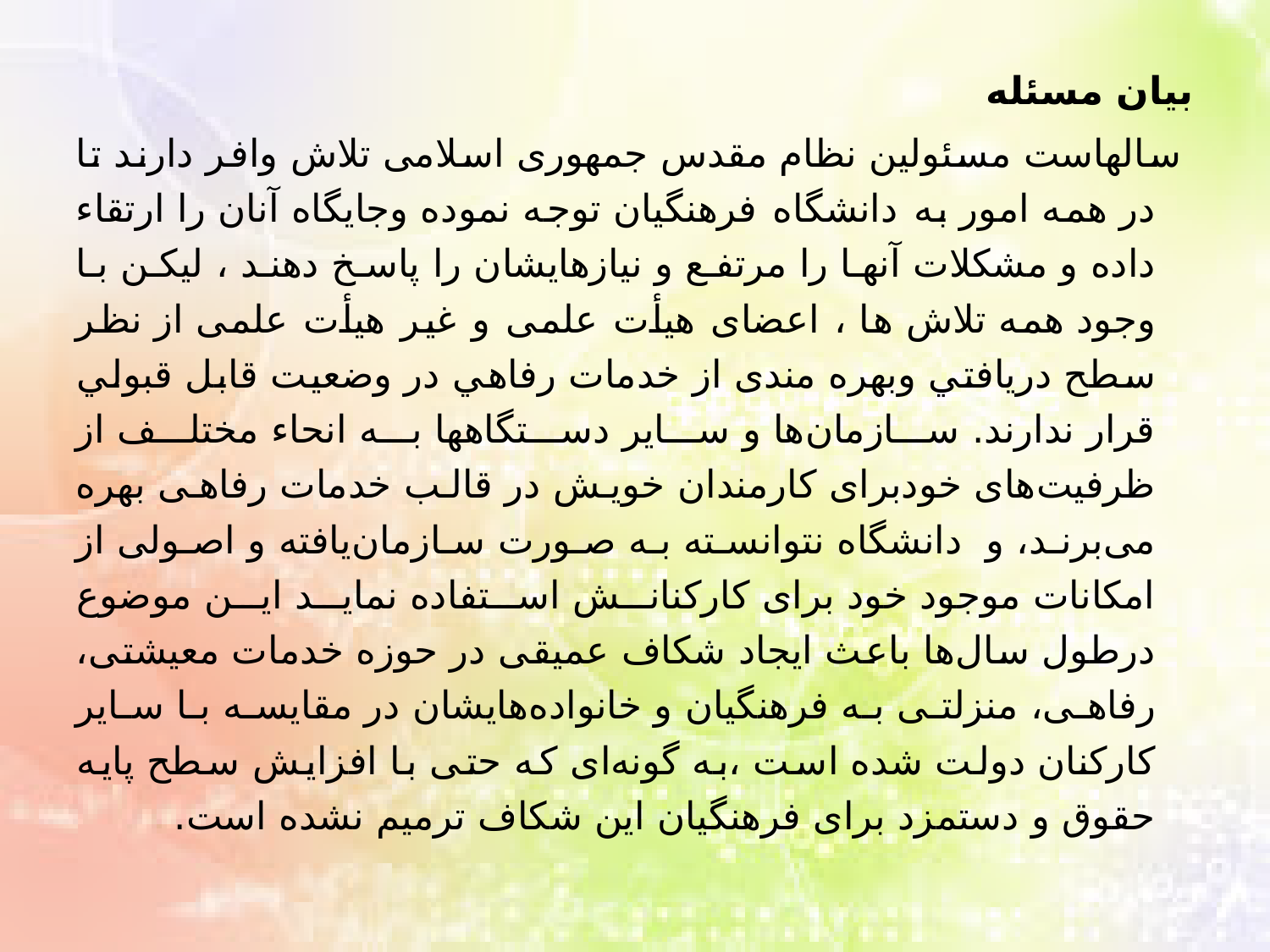

بیان مسئله
 سالهاست مسئولین نظام مقدس جمهوری اسلامی تلاش وافر دارند تا در همه امور به دانشگاه فرهنگیان توجه نموده وجایگاه آنان را ارتقاء داده و مشکلات آنها را مرتفع و نیازهایشان را پاسخ دهند ، لیکن با وجود همه تلاش ها ، اعضای هیأت علمی و غیر هیأت علمی از نظر سطح دريافتي وبهره مندی از خدمات رفاهي در وضعيت قابل قبولي قرار ندارند. سازمان‌ها و سایر دستگاهها به انحاء مختلف از ظرفیت‌های خودبرای کارمندان خویش در قالب خدمات رفاهی بهره می‌برند، و دانشگاه نتوانسته به صورت سازمان‌یافته و اصولی از امکانات موجود خود برای کارکنانش استفاده نماید این موضوع درطول سال‌ها باعث ایجاد شکاف عمیقی در حوزه خدمات معیشتی، رفاهی، منزلتی به فرهنگیان و خانواده‌هایشان در مقایسه با سایر کارکنان دولت شده است ،به گونه‌ای که حتی با افزایش سطح پایه حقوق و دستمزد برای فرهنگیان این شکاف ترمیم نشده است.